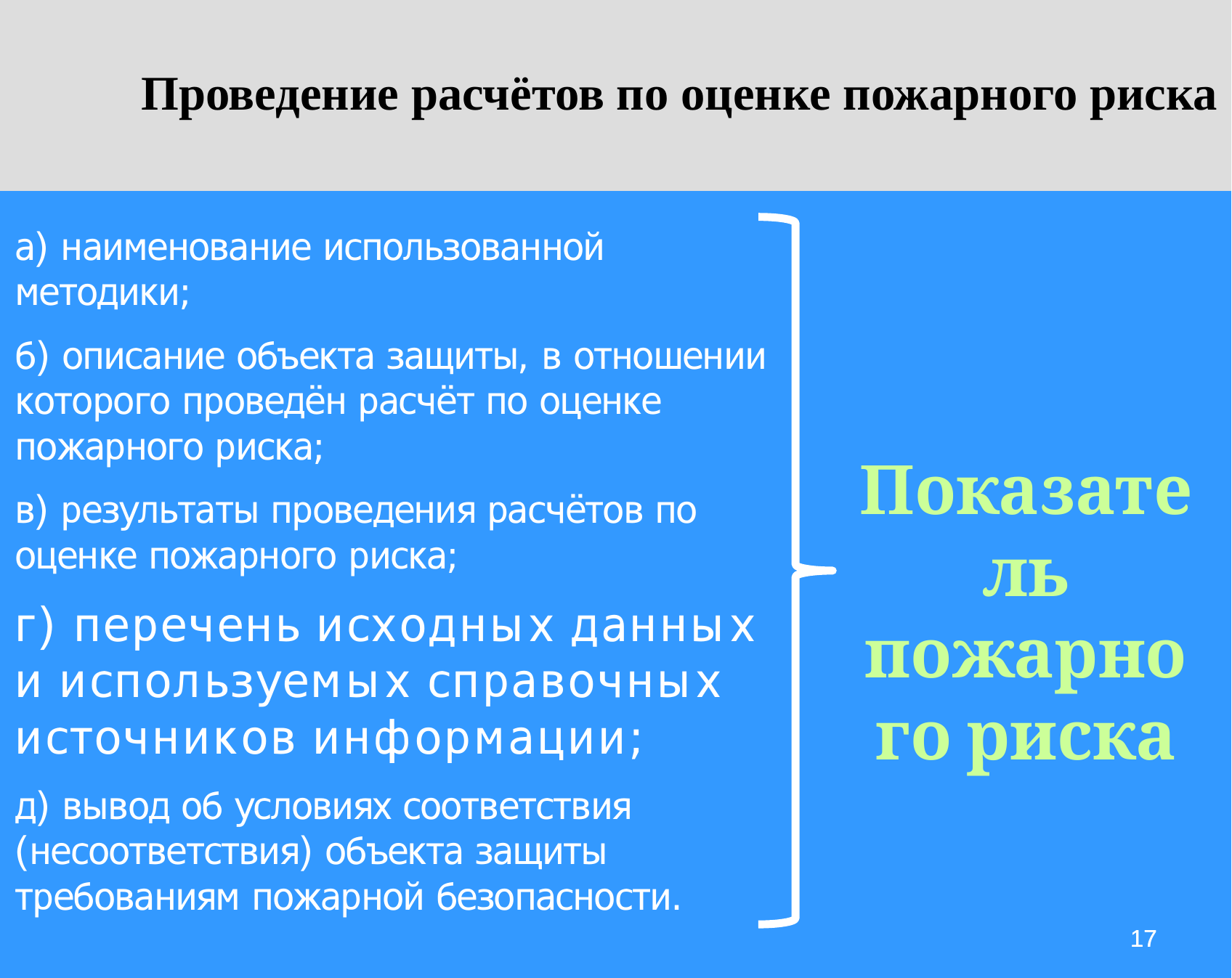

Проведение расчётов по оценке пожарного риска

а) наименование использованной методики;
б) описание объекта защиты, в отношении которого проведён расчёт по оценке пожарного риска;
в) результаты проведения расчётов по оценке пожарного риска;
г) перечень исходных данных и используемых справочных источников информации;
д) вывод об условиях соответствия (несоответствия) объекта защиты требованиям пожарной безопасности.

Показатель пожарного риска
17
17